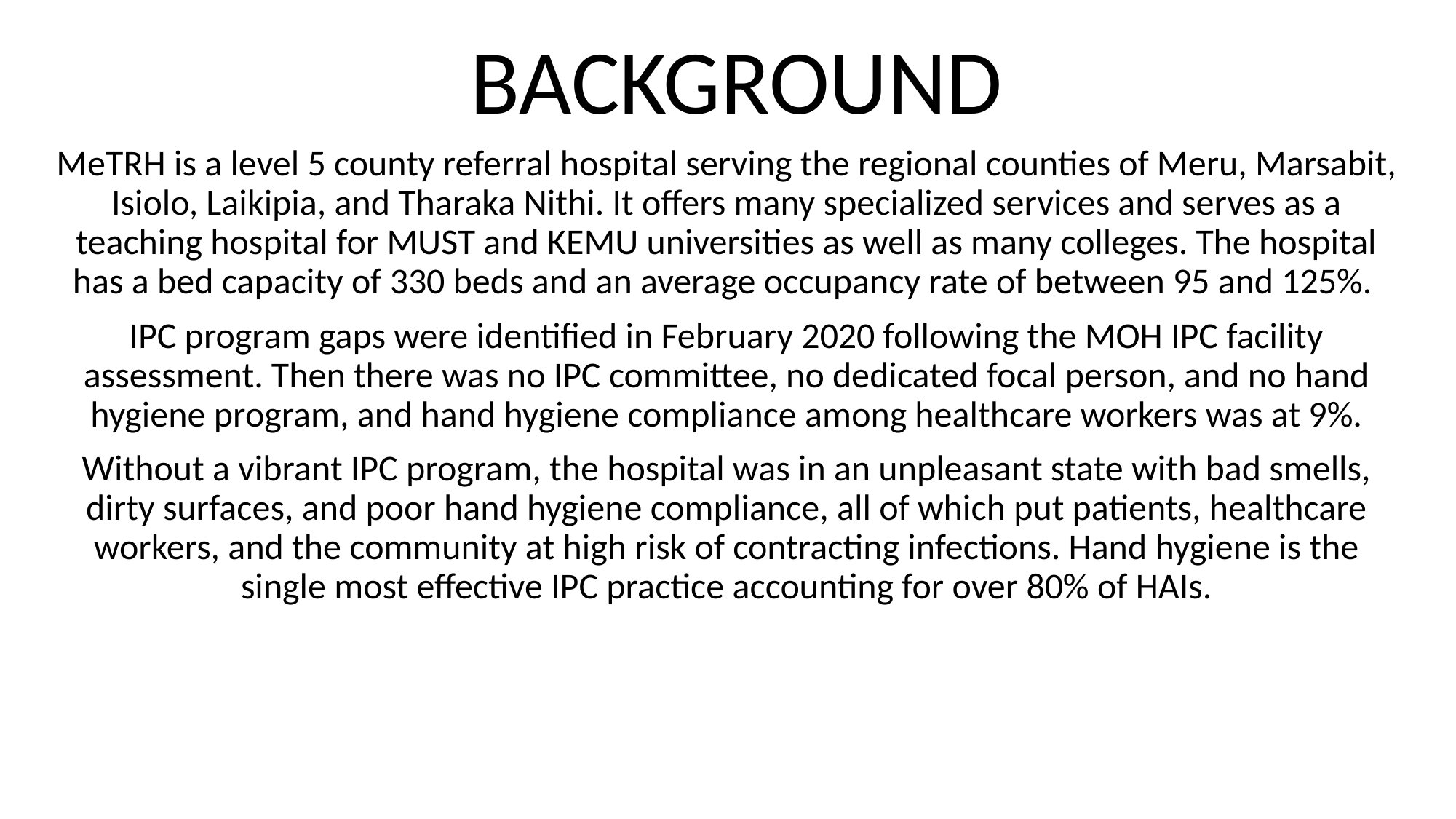

# BACKGROUND
MeTRH is a level 5 county referral hospital serving the regional counties of Meru, Marsabit, Isiolo, Laikipia, and Tharaka Nithi. It offers many specialized services and serves as a teaching hospital for MUST and KEMU universities as well as many colleges. The hospital has a bed capacity of 330 beds and an average occupancy rate of between 95 and 125%.
IPC program gaps were identified in February 2020 following the MOH IPC facility assessment. Then there was no IPC committee, no dedicated focal person, and no hand hygiene program, and hand hygiene compliance among healthcare workers was at 9%.
Without a vibrant IPC program, the hospital was in an unpleasant state with bad smells, dirty surfaces, and poor hand hygiene compliance, all of which put patients, healthcare workers, and the community at high risk of contracting infections. Hand hygiene is the single most effective IPC practice accounting for over 80% of HAIs.